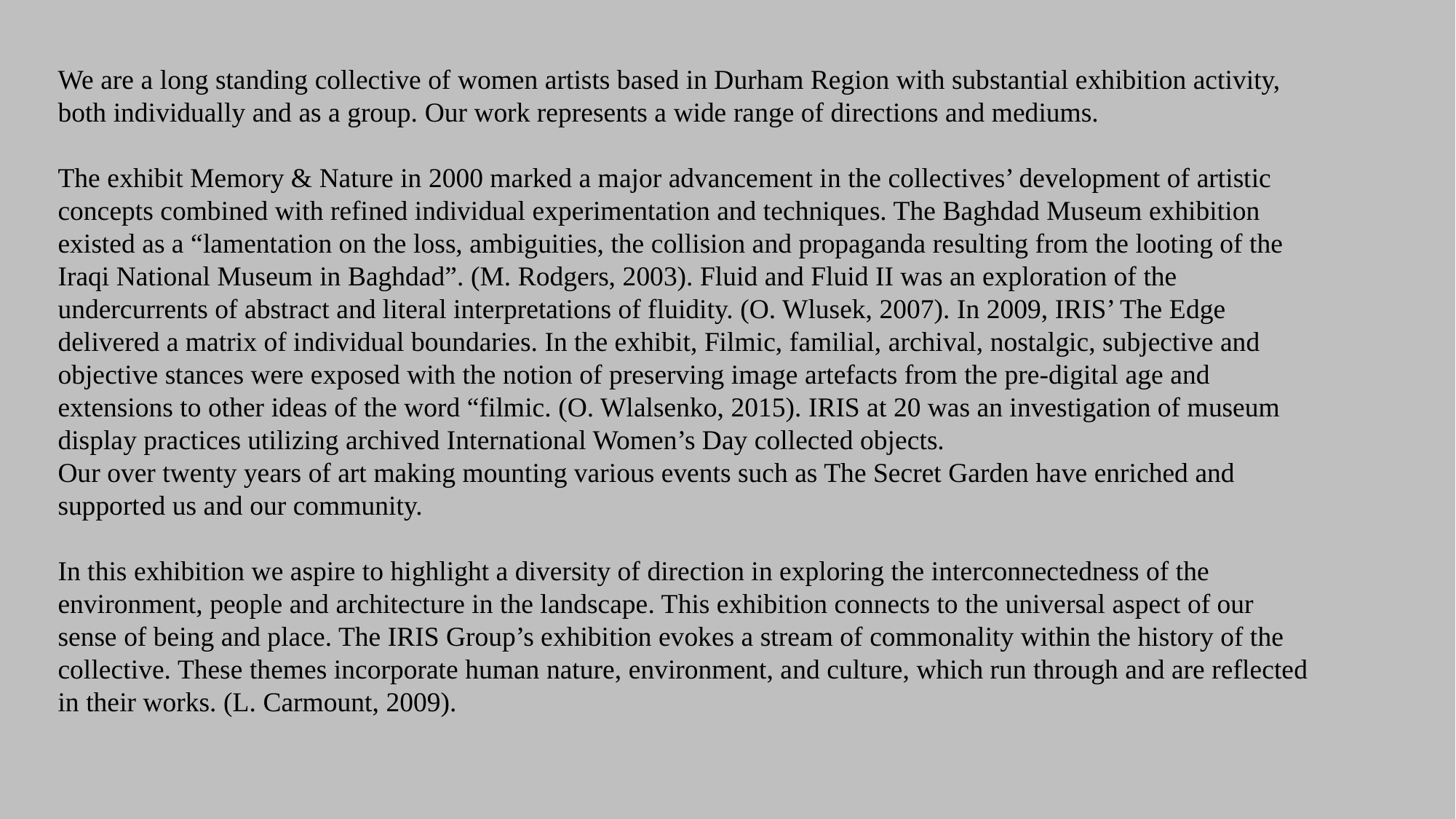

We are a long standing collective of women artists based in Durham Region with substantial exhibition activity, both individually and as a group. Our work represents a wide range of directions and mediums.

The exhibit Memory & Nature in 2000 marked a major advancement in the collectives’ development of artistic concepts combined with refined individual experimentation and techniques. The Baghdad Museum exhibition existed as a “lamentation on the loss, ambiguities, the collision and propaganda resulting from the looting of the Iraqi National Museum in Baghdad”. (M. Rodgers, 2003). Fluid and Fluid II was an exploration of the undercurrents of abstract and literal interpretations of fluidity. (O. Wlusek, 2007). In 2009, IRIS’ The Edge delivered a matrix of individual boundaries. In the exhibit, Filmic, familial, archival, nostalgic, subjective and objective stances were exposed with the notion of preserving image artefacts from the pre-digital age and extensions to other ideas of the word “filmic. (O. Wlalsenko, 2015). IRIS at 20 was an investigation of museum display practices utilizing archived International Women’s Day collected objects.
Our over twenty years of art making mounting various events such as The Secret Garden have enriched and supported us and our community.

In this exhibition we aspire to highlight a diversity of direction in exploring the interconnectedness of the environment, people and architecture in the landscape. This exhibition connects to the universal aspect of our sense of being and place. The IRIS Group’s exhibition evokes a stream of commonality within the history of the collective. These themes incorporate human nature, environment, and culture, which run through and are reflected in their works. (L. Carmount, 2009).